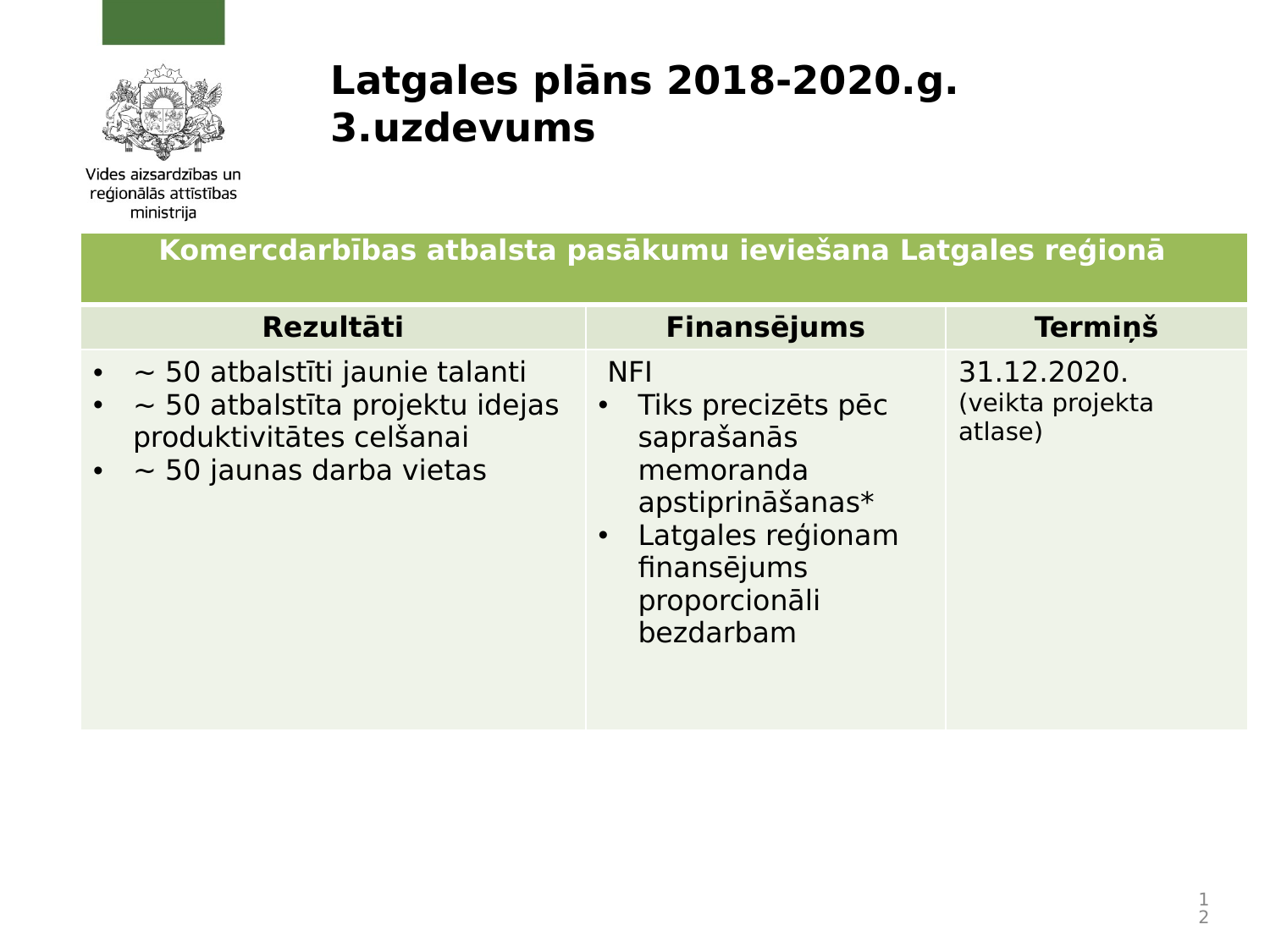

# Latgales plāns 2018-2020.g. 3.uzdevums
| Komercdarbības atbalsta pasākumu ieviešana Latgales reģionā |  |  |
| --- | --- | --- |
| Rezultāti | Finansējums | Termiņš |
| ~ 50 atbalstīti jaunie talanti ~ 50 atbalstīta projektu idejas produktivitātes celšanai ~ 50 jaunas darba vietas | NFI Tiks precizēts pēc saprašanās memoranda apstiprināšanas\* Latgales reģionam finansējums proporcionāli bezdarbam | 31.12.2020. (veikta projekta atlase) |

12